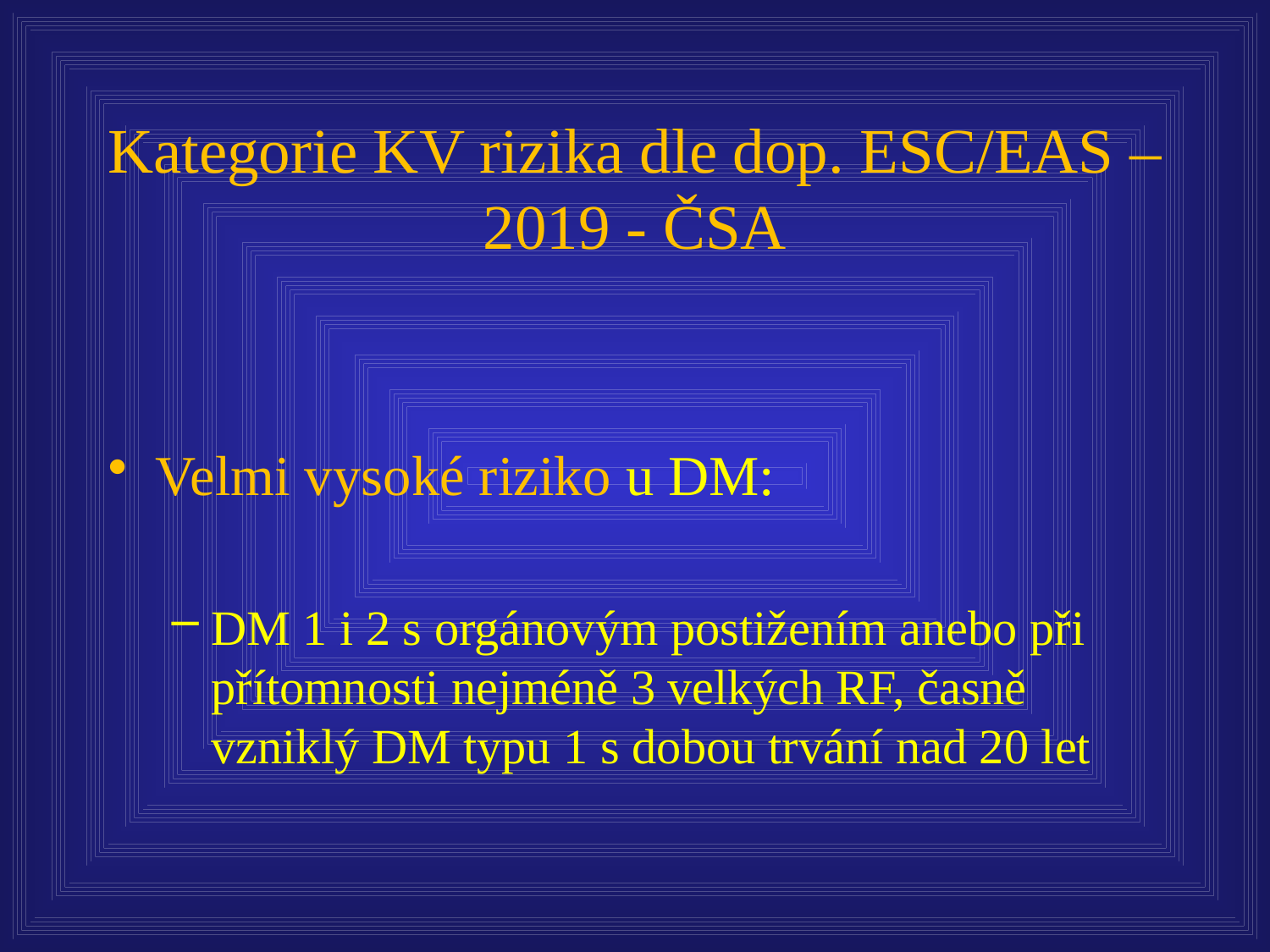

# Kategorie KV rizika dle dop. ESC/EAS – 2019 - ČSA

Velmi vysoké riziko u DM:

DM 1 i 2 s orgánovým postižením anebo při přítomnosti nejméně 3 velkých RF, časně vzniklý DM typu 1 s dobou trvání nad 20 let